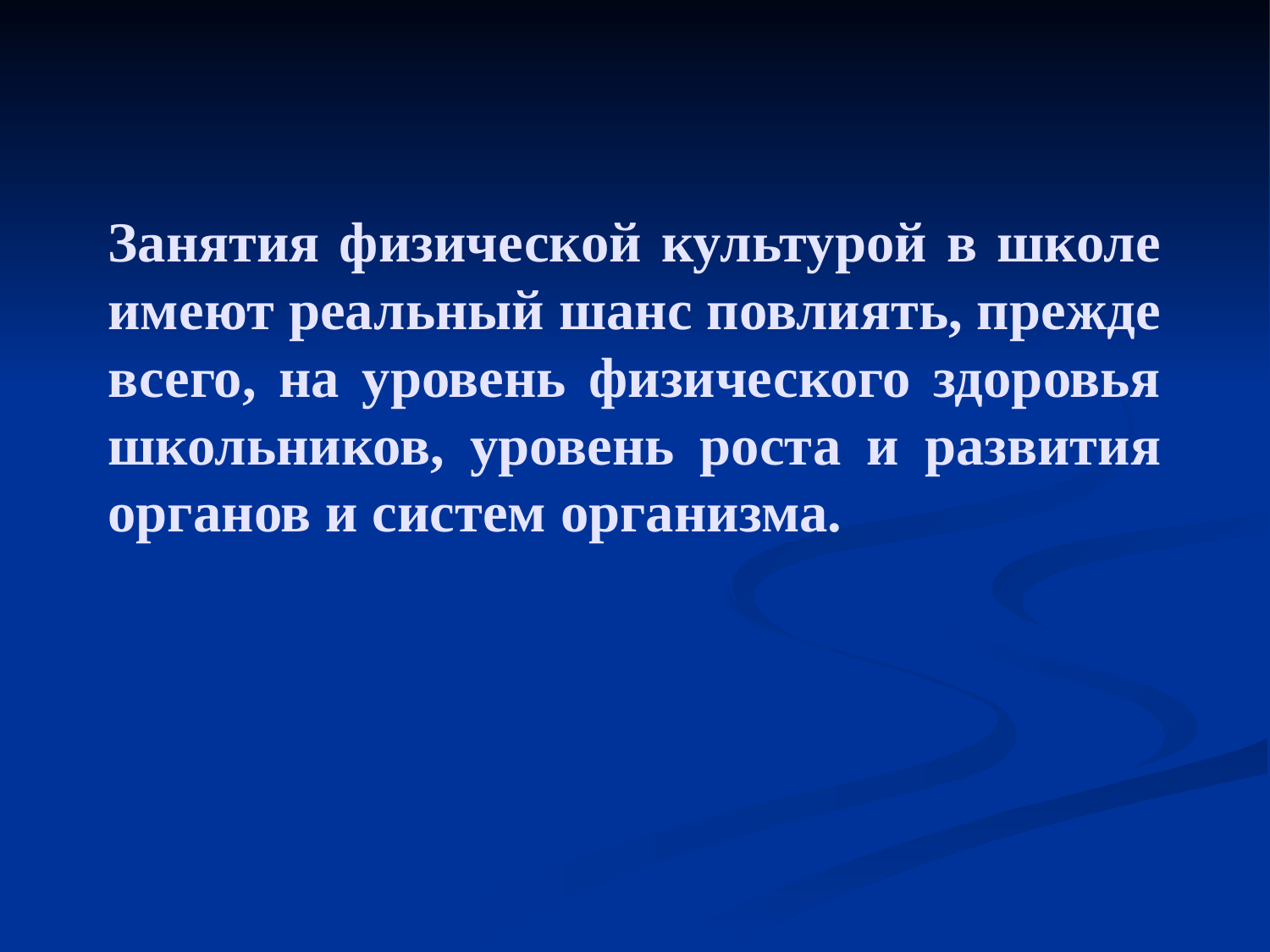

# Занятия физической культурой в школе имеют реальный шанс повлиять, прежде всего, на уровень физического здоровья школьников, уровень роста и развития органов и систем организма.